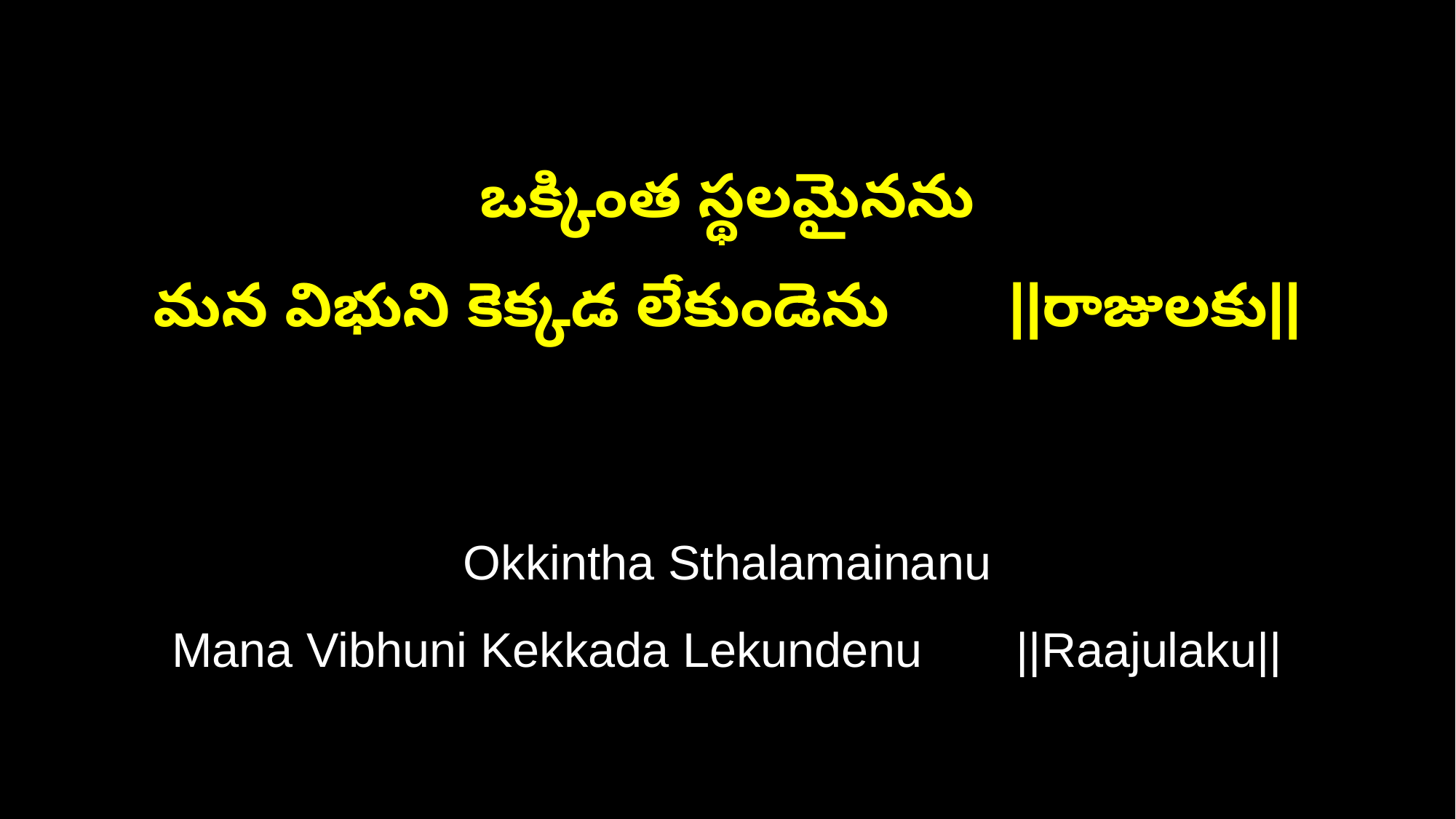

ఒక్కింత స్థలమైనను
మన విభుని కెక్కడ లేకుండెను       ||రాజులకు||
Okkintha Sthalamainanu
Mana Vibhuni Kekkada Lekundenu       ||Raajulaku||